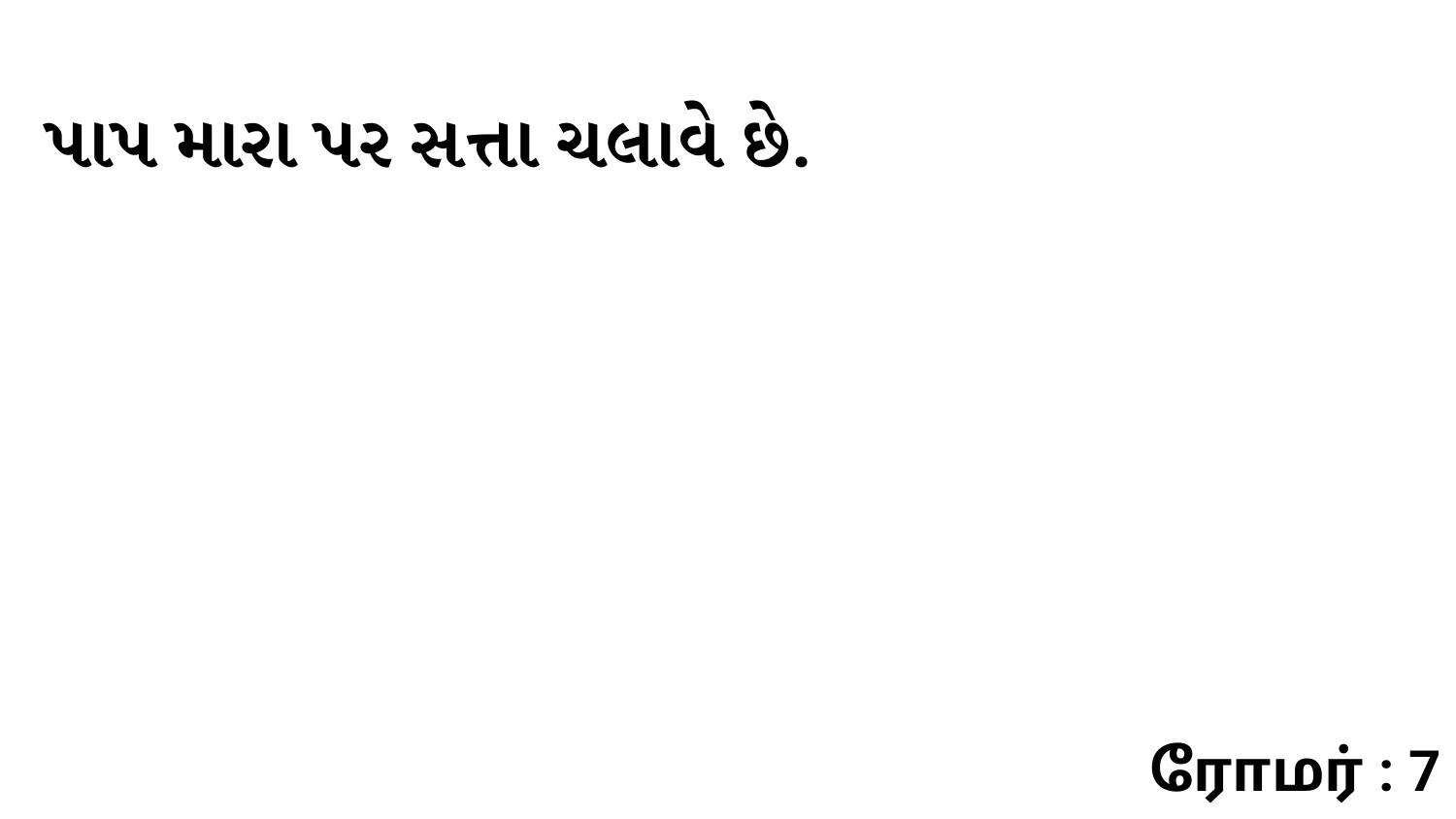

પાપ મારા પર સત્તા ચલાવે છે.
ரோமர் : 7